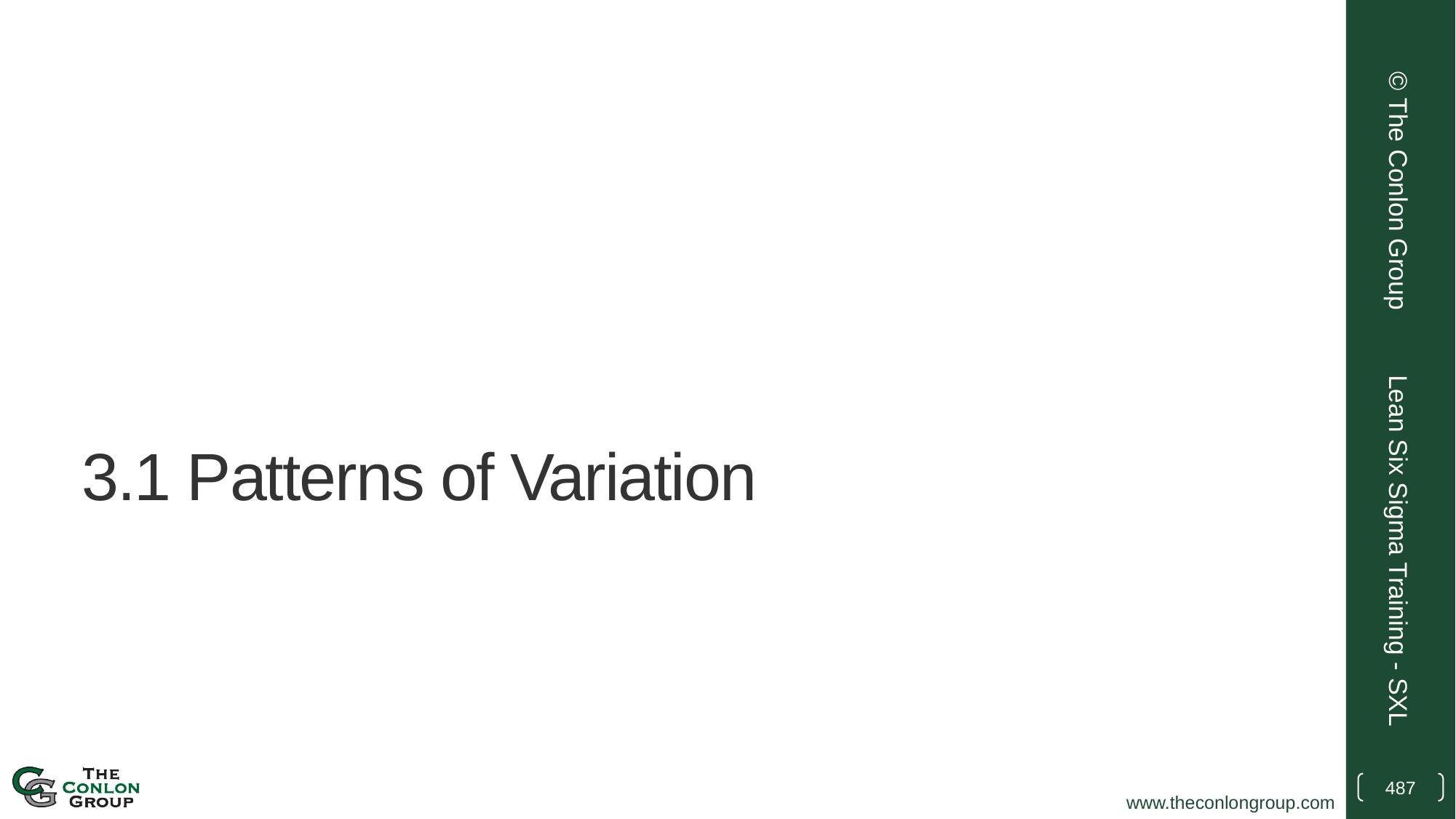

© The Conlon Group
# 3.1 Patterns of Variation
Lean Six Sigma Training - SXL
487